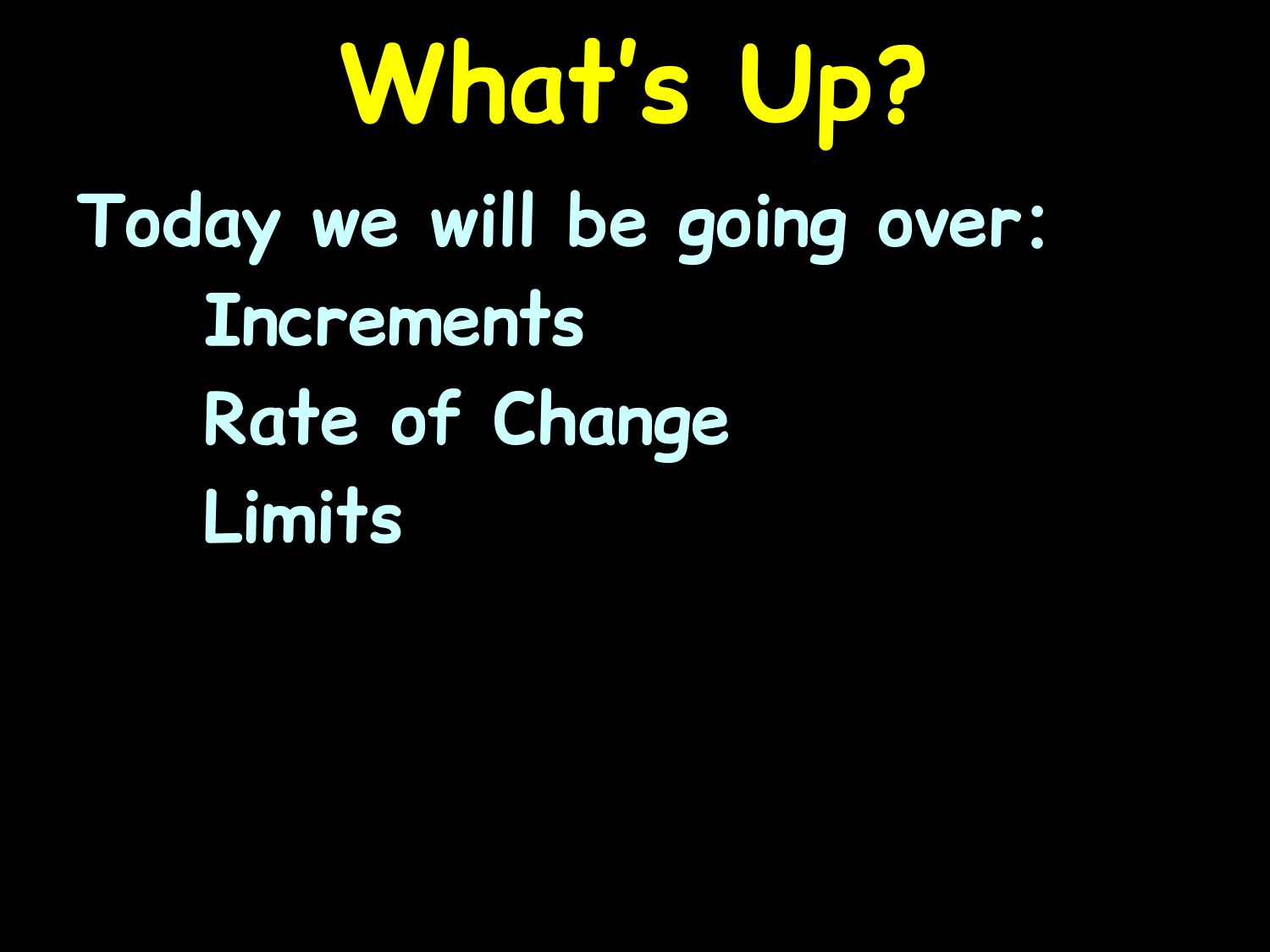

# What’s Up?
Today we will be going over:
	Increments
	Rate of Change
	Limits